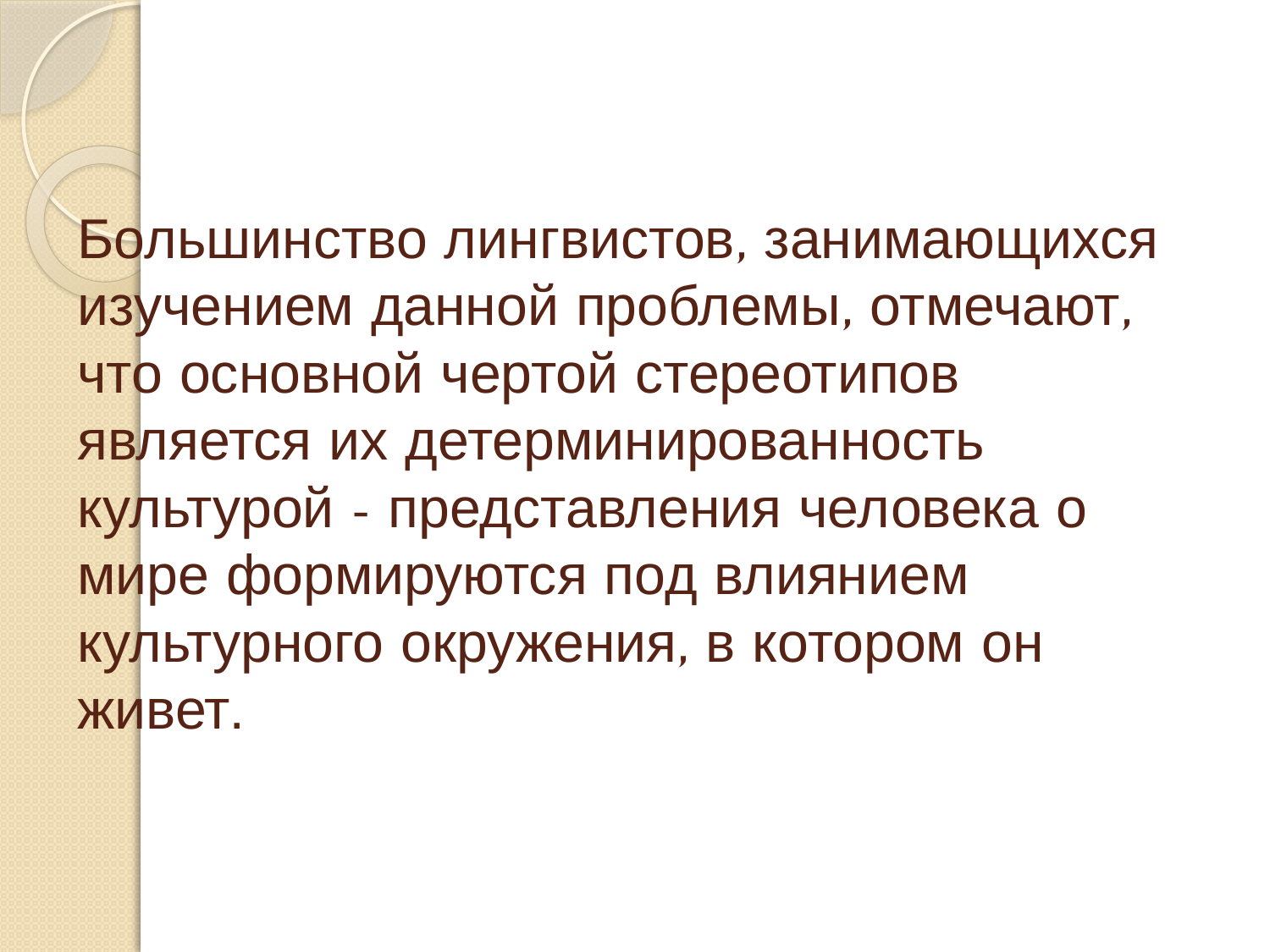

# Большинство лингвистов, занимающихся изучением данной проблемы, отмечают, что основной чертой стереотипов является их детерминированность культурой - представления человека о мире формируются под влиянием культурного окружения, в котором он живет.